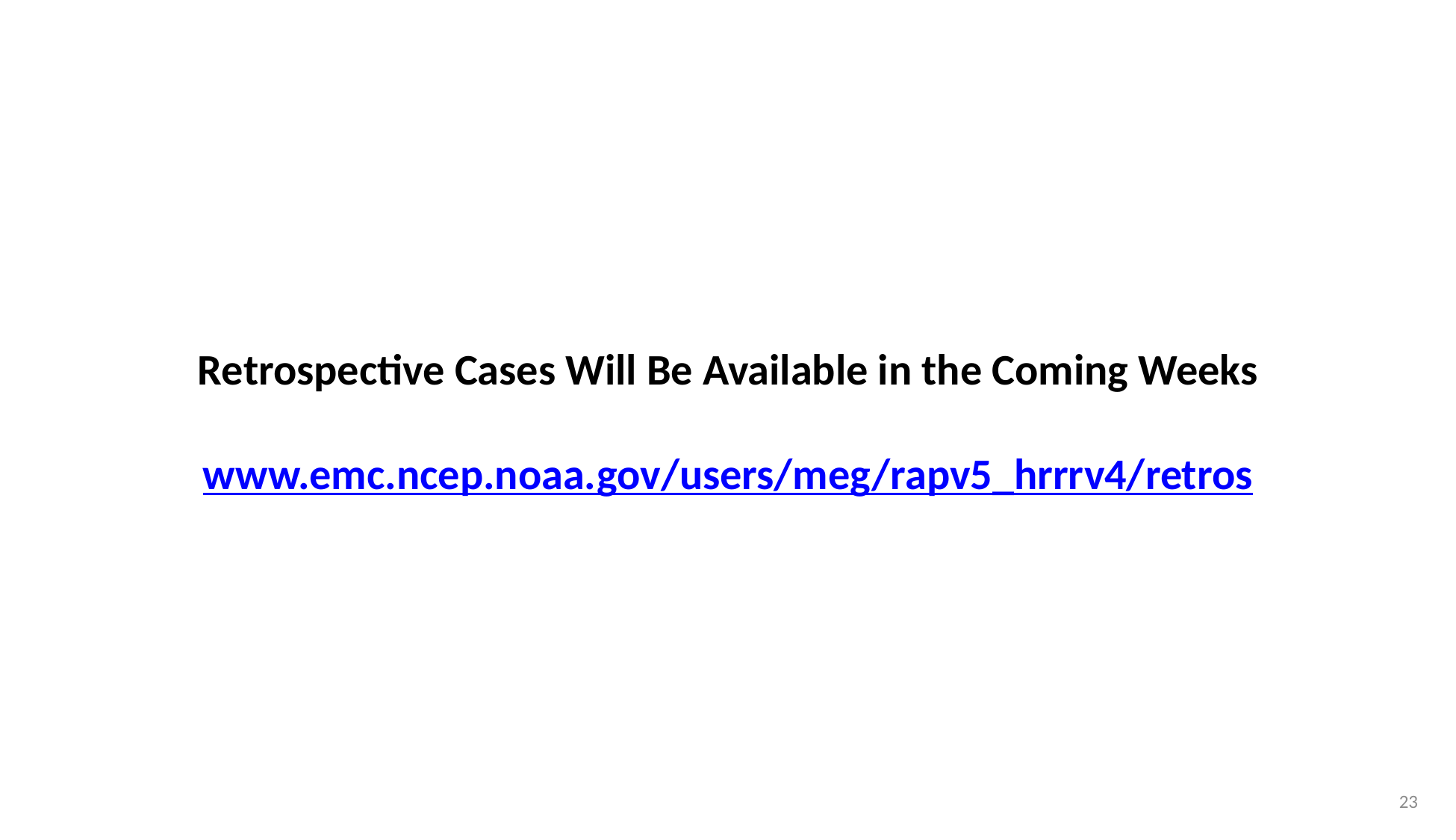

Retrospective Cases Will Be Available in the Coming Weeks

www.emc.ncep.noaa.gov/users/meg/rapv5_hrrrv4/retros
23